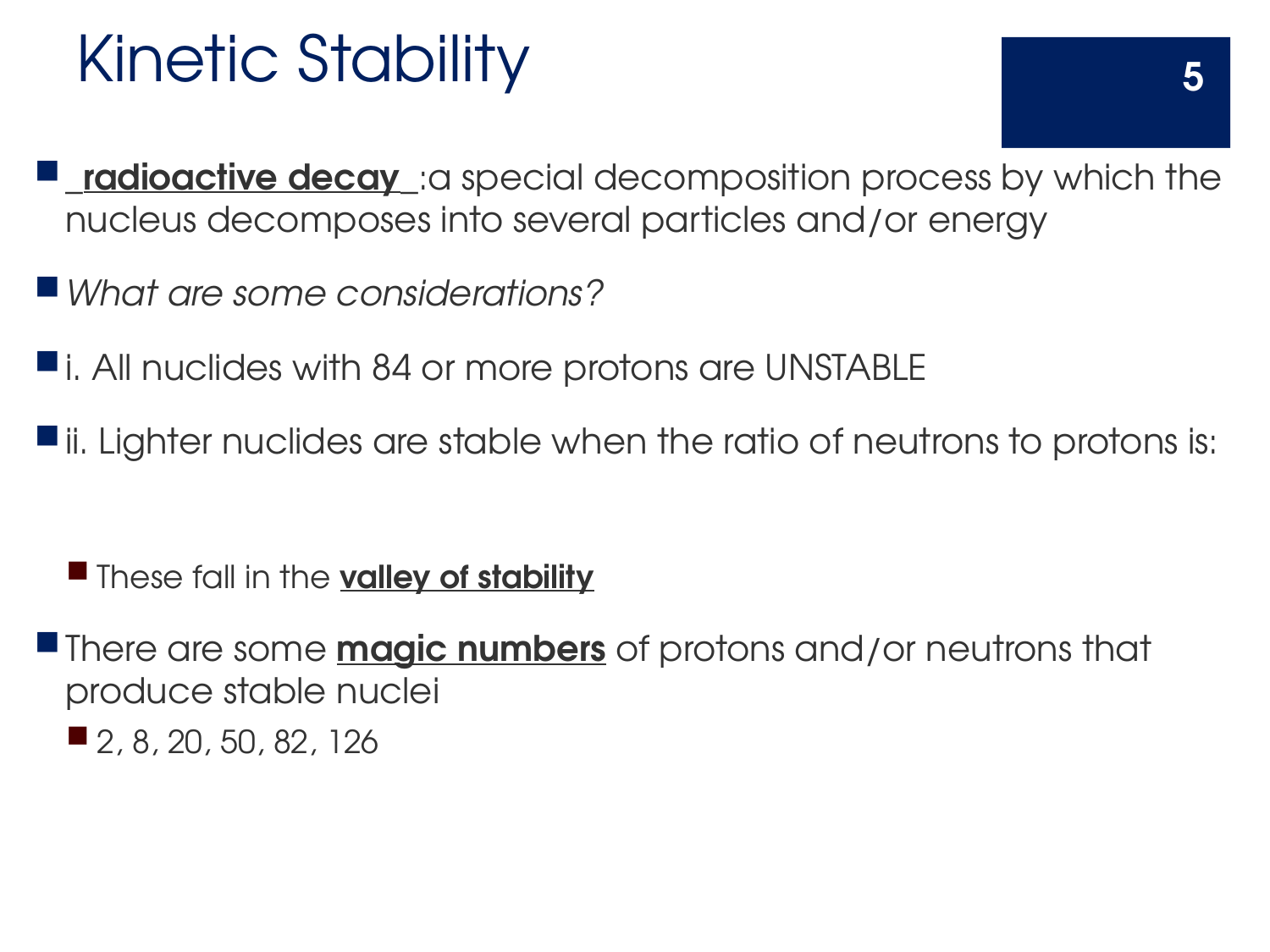

# Kinetic Stability
5
_radioactive decay_:a special decomposition process by which the nucleus decomposes into several particles and/or energy
What are some considerations?
i. All nuclides with 84 or more protons are UNSTABLE
ii. Lighter nuclides are stable when the ratio of neutrons to protons is:
These fall in the valley of stability
There are some magic numbers of protons and/or neutrons that produce stable nuclei
2, 8, 20, 50, 82, 126